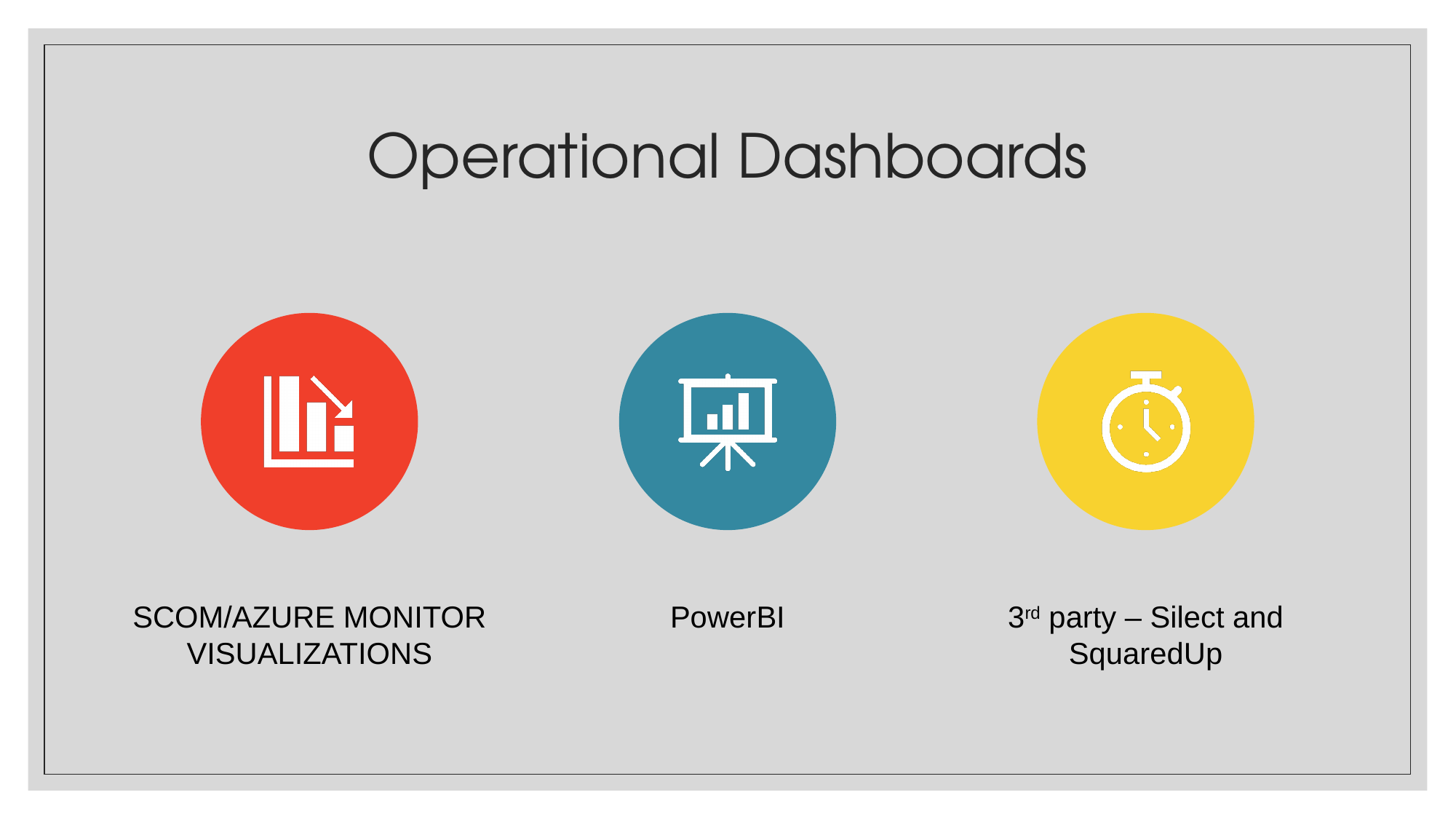

# Operational Dashboards
SCOM/Azure monitor visualizations
PowerBI
3rd party – Silect and SquaredUp